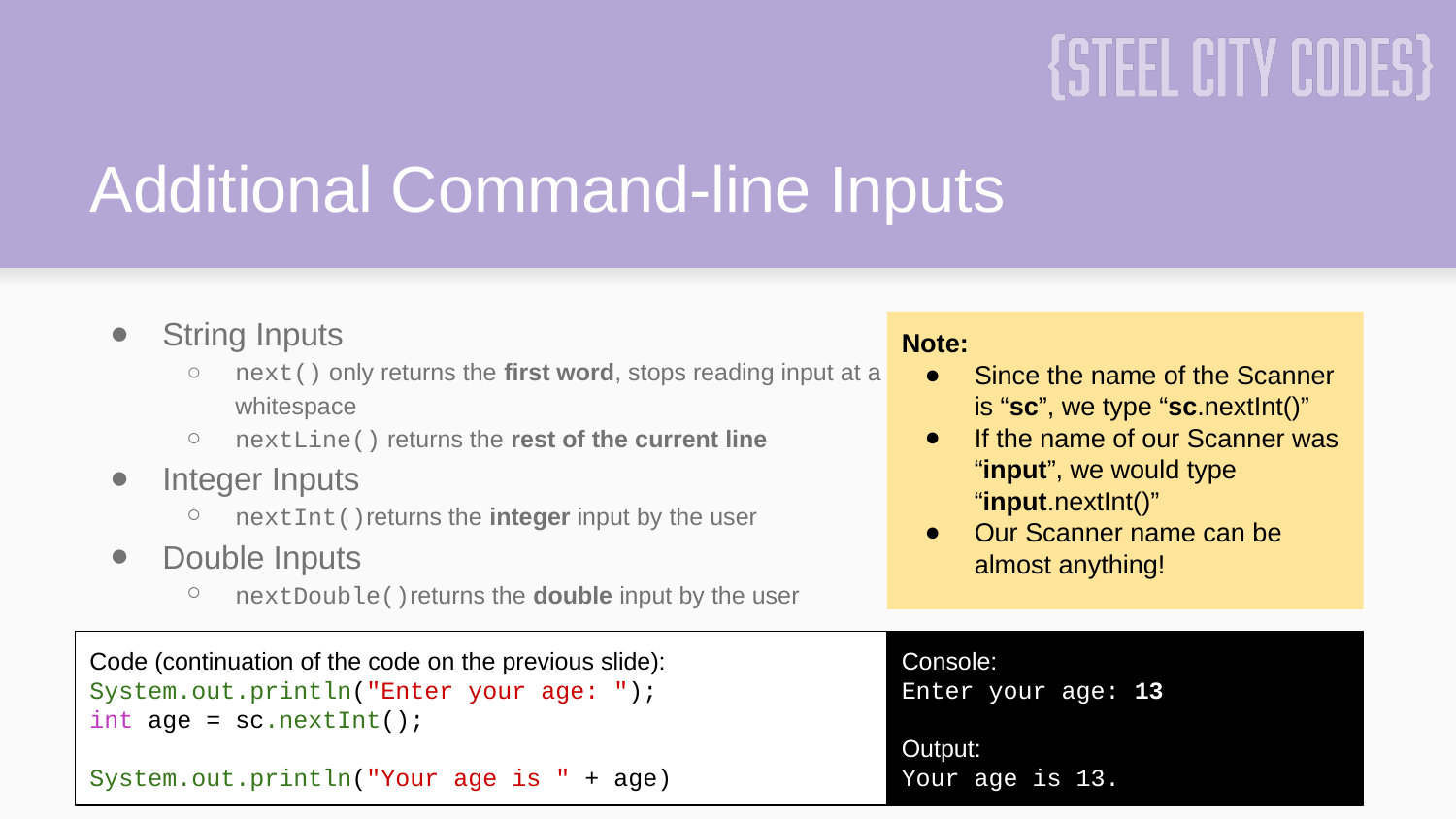

Additional Command-line Inputs
String Inputs
next() only returns the first word, stops reading input at a whitespace
nextLine() returns the rest of the current line
Integer Inputs
nextInt()returns the integer input by the user
Double Inputs
nextDouble()returns the double input by the user
Note:
Since the name of the Scanner is “sc”, we type “sc.nextInt()”
If the name of our Scanner was “input”, we would type “input.nextInt()”
Our Scanner name can be almost anything!

Code (continuation of the code on the previous slide):
System.out.println("Enter your age: ");
int age = sc.nextInt();

System.out.println("Your age is " + age)
Console:
Enter your age: 13

Output:
Your age is 13.